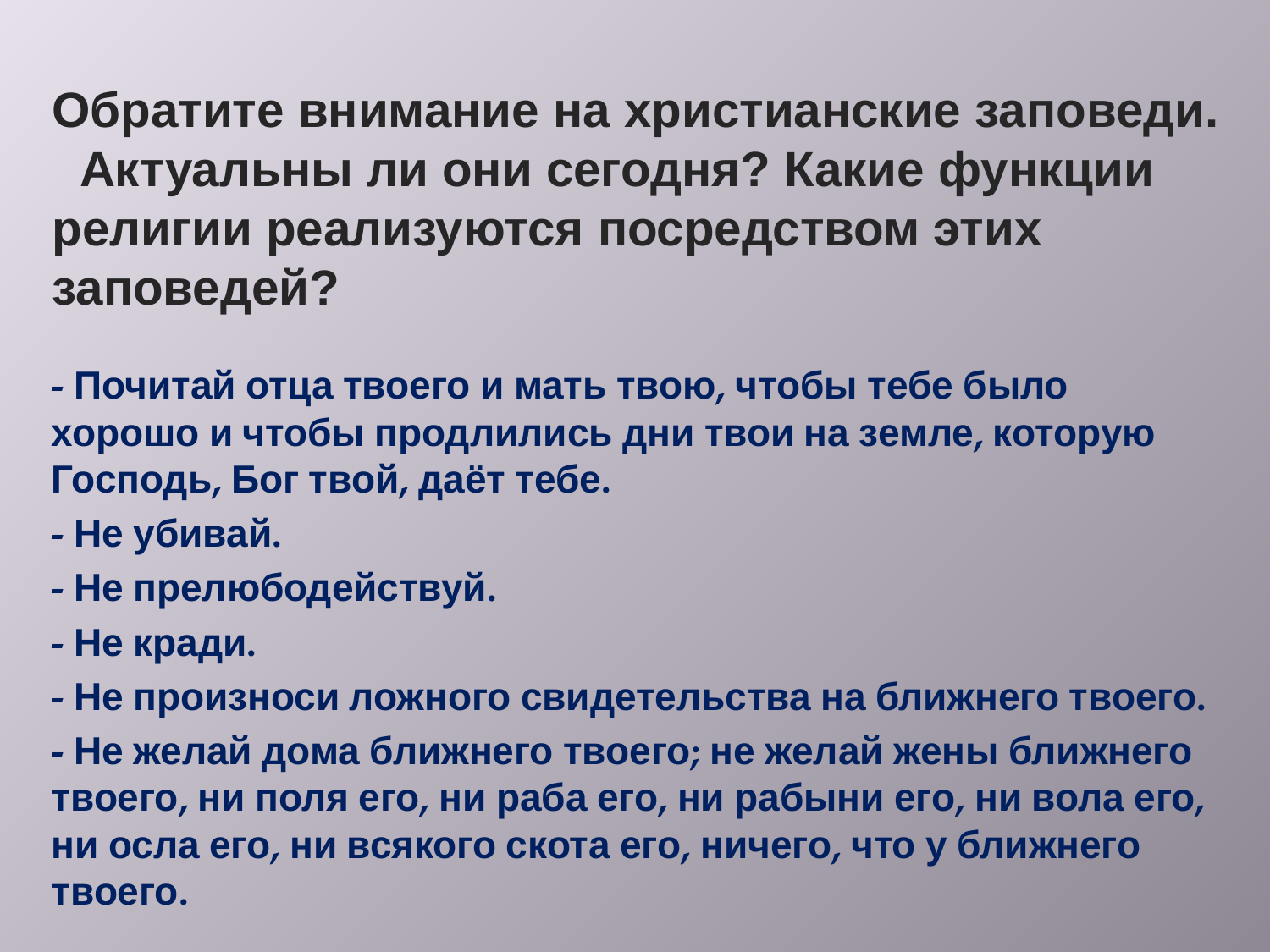

# Обратите внимание на христианские заповеди.   Актуальны ли они сегодня? Какие функции религии реализуются посредством этих заповедей?

- Почитай отца твоего и мать твою, чтобы тебе было хорошо и чтобы продлились дни твои на земле, которую Господь, Бог твой, даёт тебе.
- Не убивай.
- Не прелюбодействуй.
- Не кради.
- Не произноси ложного свидетельства на ближнего твоего.
- Не желай дома ближнего твоего; не желай жены ближнего твоего, ни поля его, ни раба его, ни рабыни его, ни вола его, ни осла его, ни всякого скота его, ничего, что у ближнего твоего.